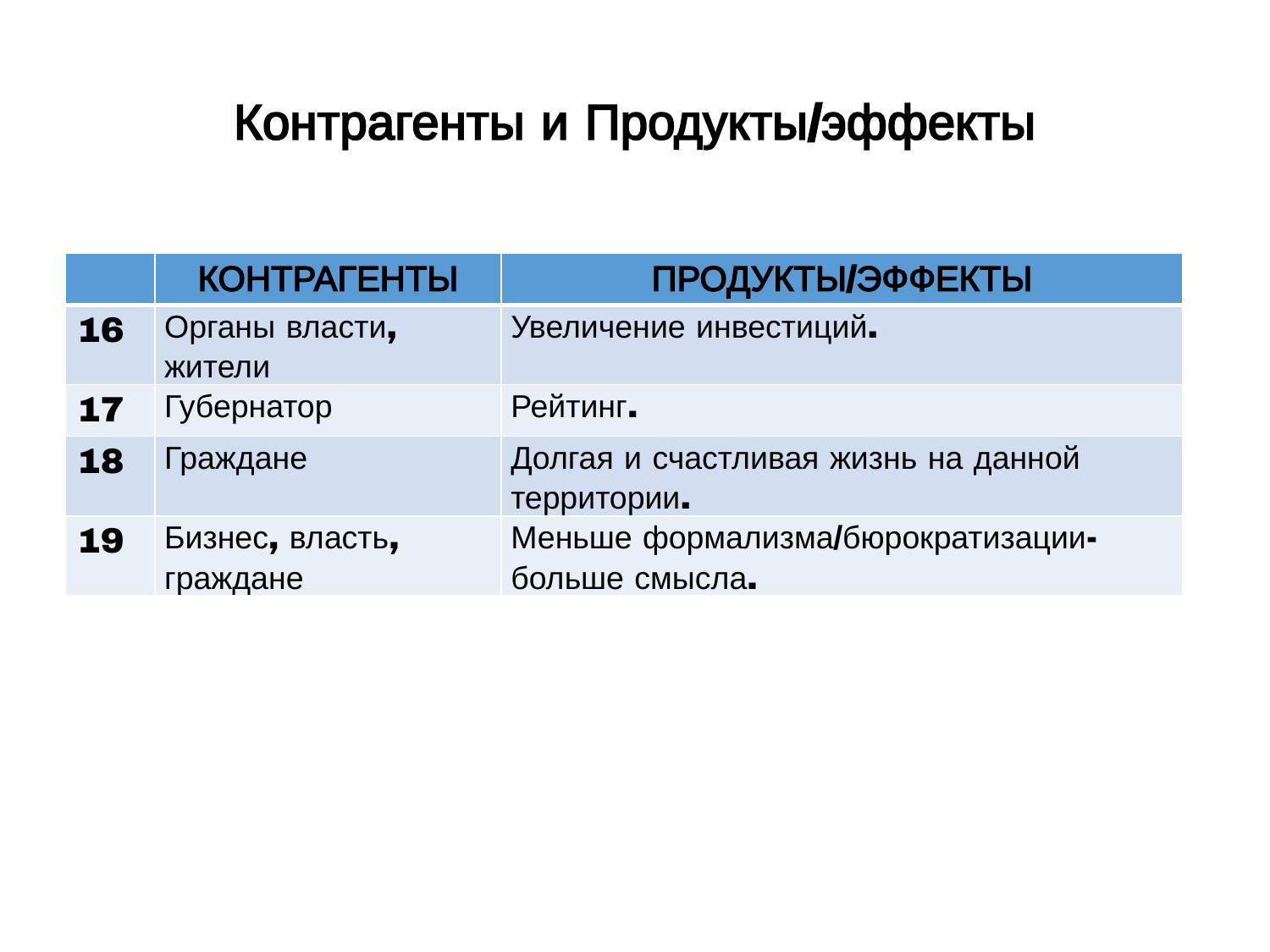

# Контрагенты и Продукты/эффекты
|  | КОНТРАГЕНТЫ | ПРОДУКТЫ/ЭФФЕКТЫ |
| --- | --- | --- |
| 16 | Органы власти, жители | Увеличение инвестиций. |
| 17 | Губернатор | Рейтинг. |
| 18 | Граждане | Долгая и счастливая жизнь на данной территории. |
| 19 | Бизнес, власть, граждане | Меньше формализма/бюрократизации- больше смысла. |